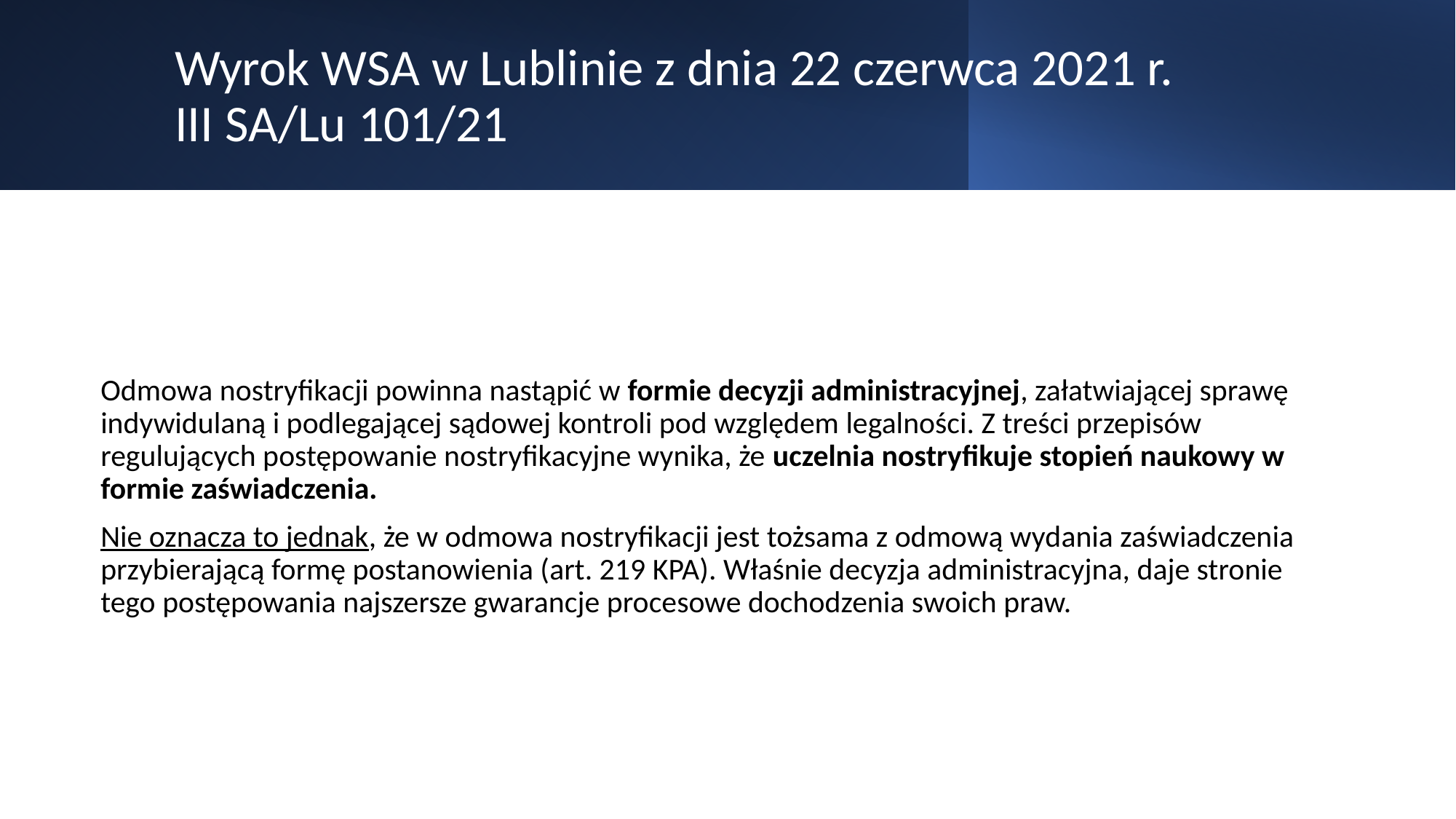

# Wyrok WSA w Lublinie z dnia 22 czerwca 2021 r. III SA/Lu 101/21
Odmowa nostryfikacji powinna nastąpić w formie decyzji administracyjnej, załatwiającej sprawę indywidulaną i podlegającej sądowej kontroli pod względem legalności. Z treści przepisów regulujących postępowanie nostryfikacyjne wynika, że uczelnia nostryfikuje stopień naukowy w formie zaświadczenia.
Nie oznacza to jednak, że w odmowa nostryfikacji jest tożsama z odmową wydania zaświadczenia przybierającą formę postanowienia (art. 219 KPA). Właśnie decyzja administracyjna, daje stronie tego postępowania najszersze gwarancje procesowe dochodzenia swoich praw.